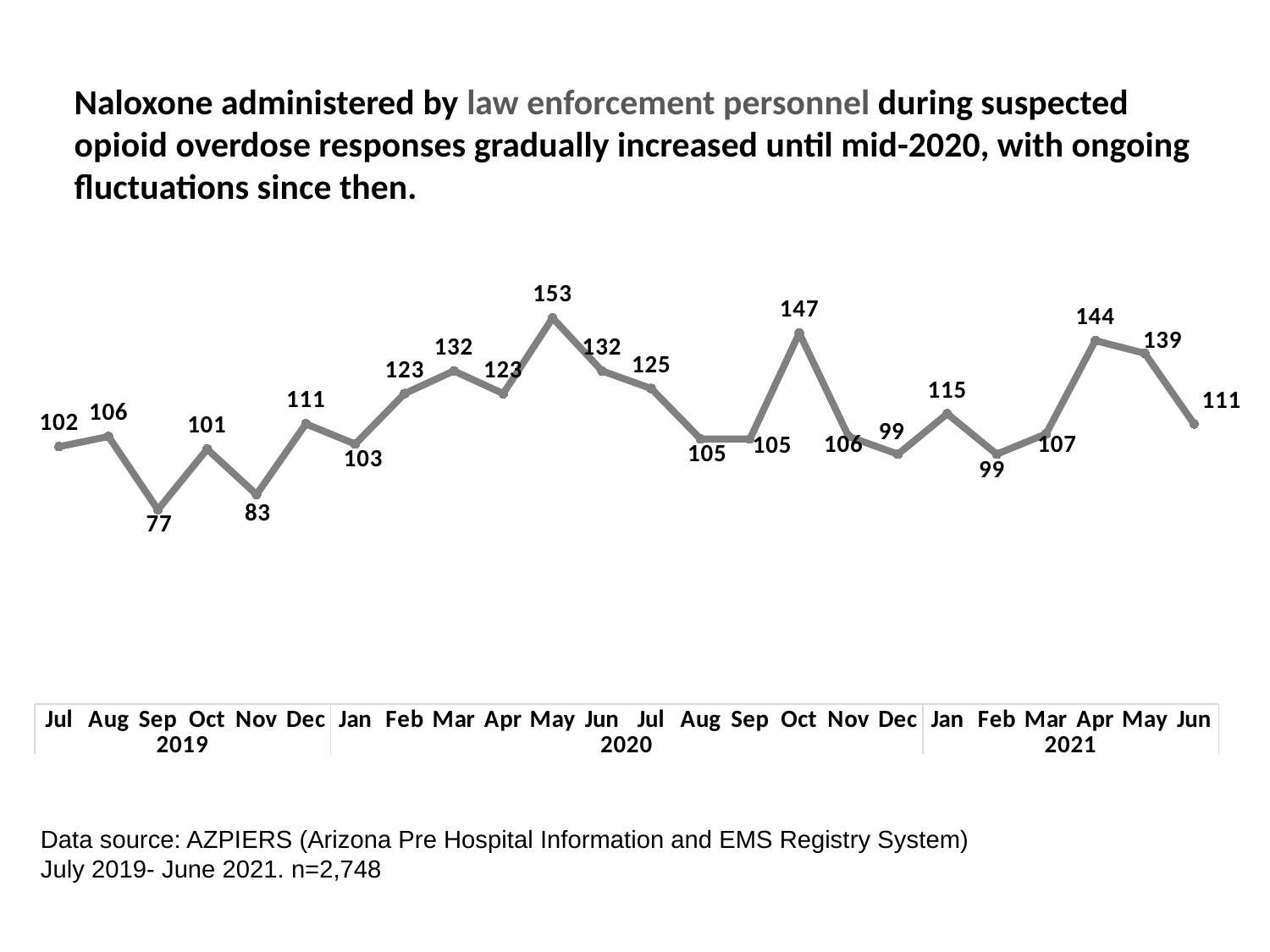

Naloxone administered by law enforcement personnel during suspected opioid overdose responses gradually increased until mid-2020, with ongoing fluctuations since then.

### Chart

| Category | Law Enforcement |
|---|---|
| Jul | 102.0 |
| Aug | 106.0 |
| Sep | 77.0 |
| Oct | 101.0 |
| Nov | 83.0 |
| Dec | 111.0 |
| Jan | 103.0 |
| Feb | 123.0 |
| Mar | 132.0 |
| Apr | 123.0 |
| May | 153.0 |
| Jun | 132.0 |
| Jul | 125.0 |
| Aug | 105.0 |
| Sep | 105.0 |
| Oct | 147.0 |
| Nov | 106.0 |
| Dec | 99.0 |
| Jan | 115.0 |
| Feb | 99.0 |
| Mar | 107.0 |
| Apr | 144.0 |
| May | 139.0 |
| Jun | 111.0 |
Data source: AZPIERS (Arizona Pre Hospital Information and EMS Registry System)
July 2019- June 2021. n=2,748